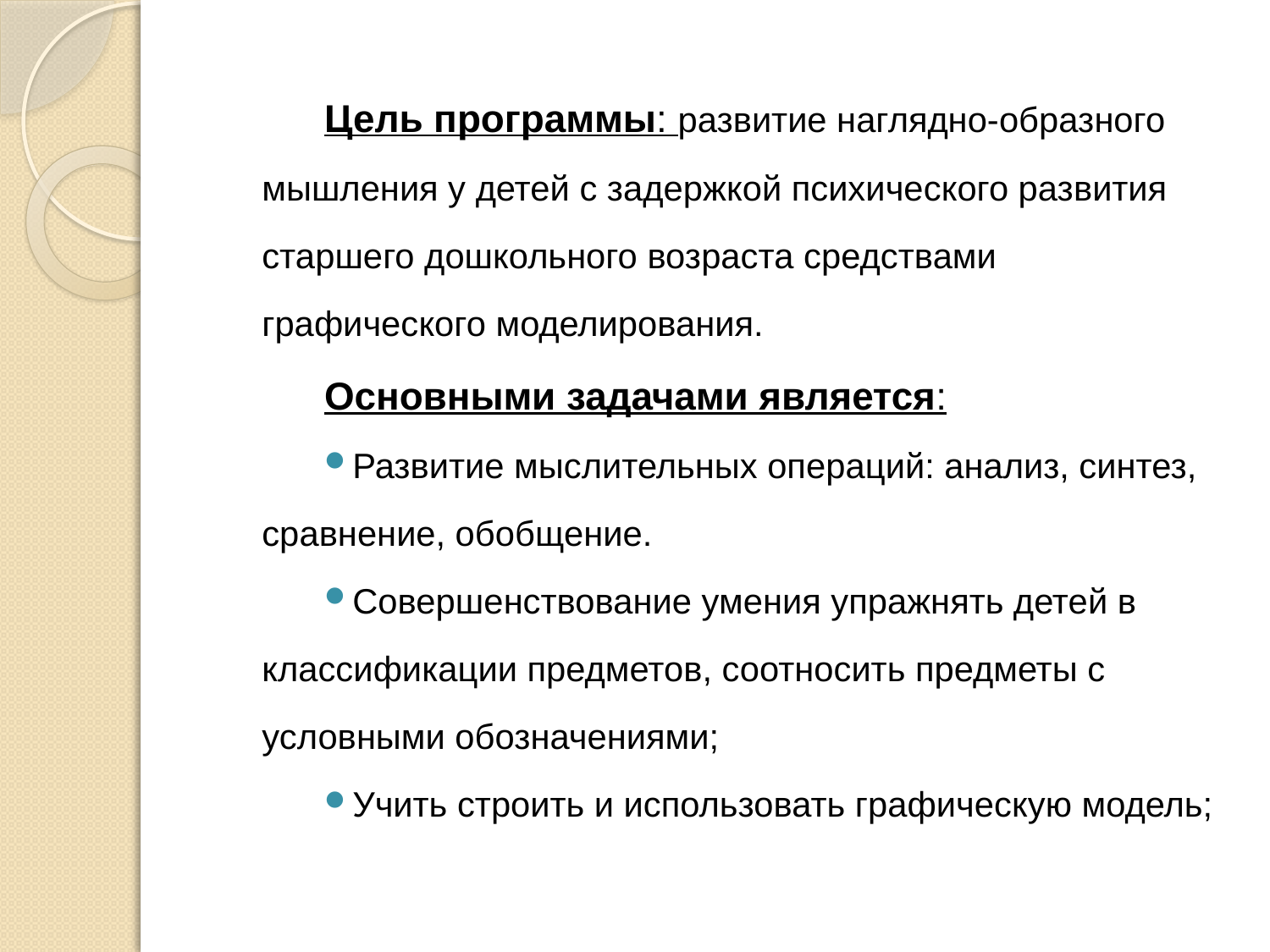

Цель программы: развитие наглядно-образного мышления у детей с задержкой психического развития старшего дошкольного возраста средствами графического моделирования.
Основными задачами является:
Развитие мыслительных операций: анализ, синтез, сравнение, обобщение.
Совершенствование умения упражнять детей в классификации предметов, соотносить предметы с условными обозначениями;
Учить строить и использовать графическую модель;